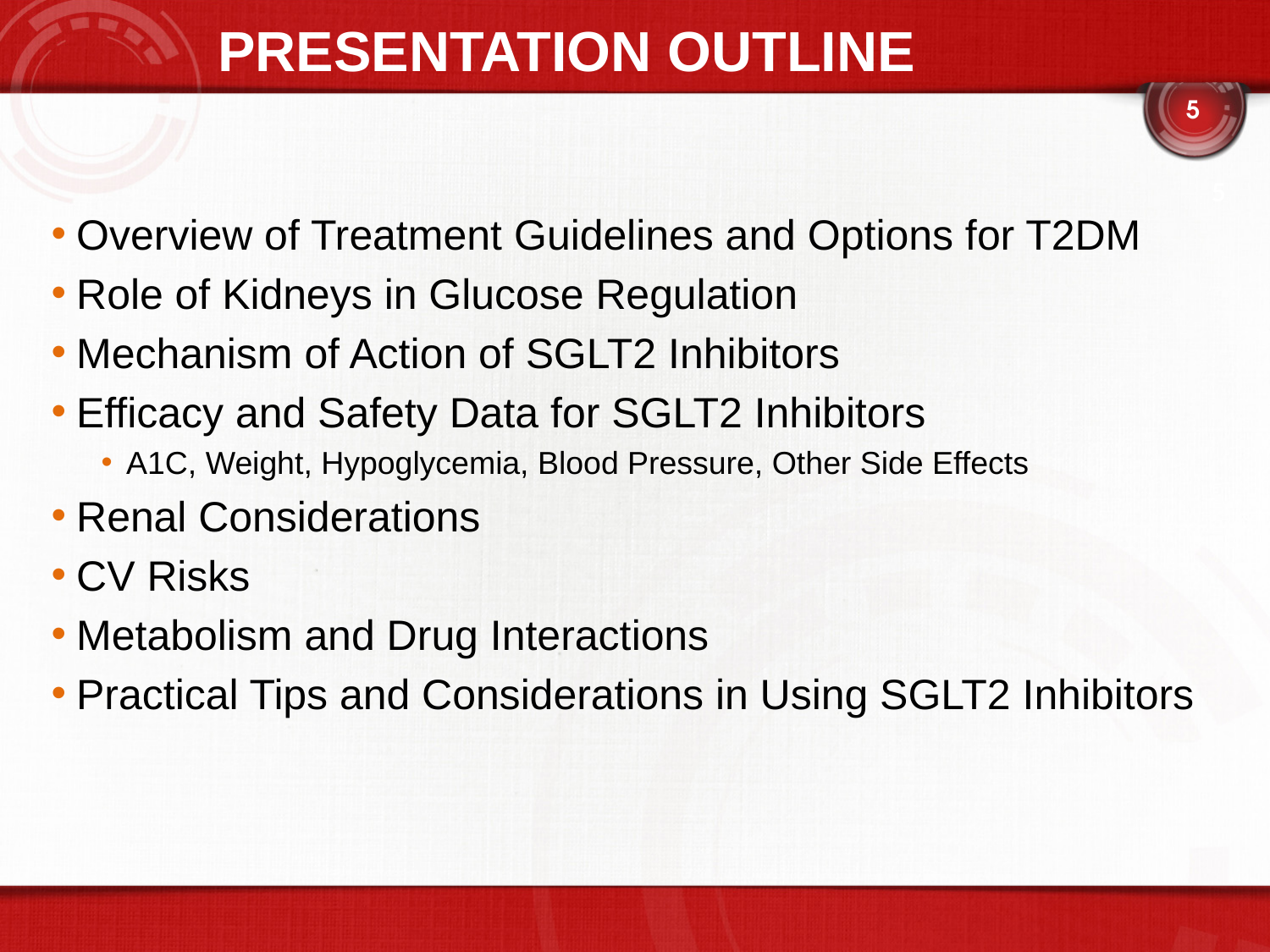

Presentation Outline
5
5
Overview of Treatment Guidelines and Options for T2DM
Role of Kidneys in Glucose Regulation
Mechanism of Action of SGLT2 Inhibitors
Efficacy and Safety Data for SGLT2 Inhibitors
A1C, Weight, Hypoglycemia, Blood Pressure, Other Side Effects
Renal Considerations
CV Risks
Metabolism and Drug Interactions
Practical Tips and Considerations in Using SGLT2 Inhibitors